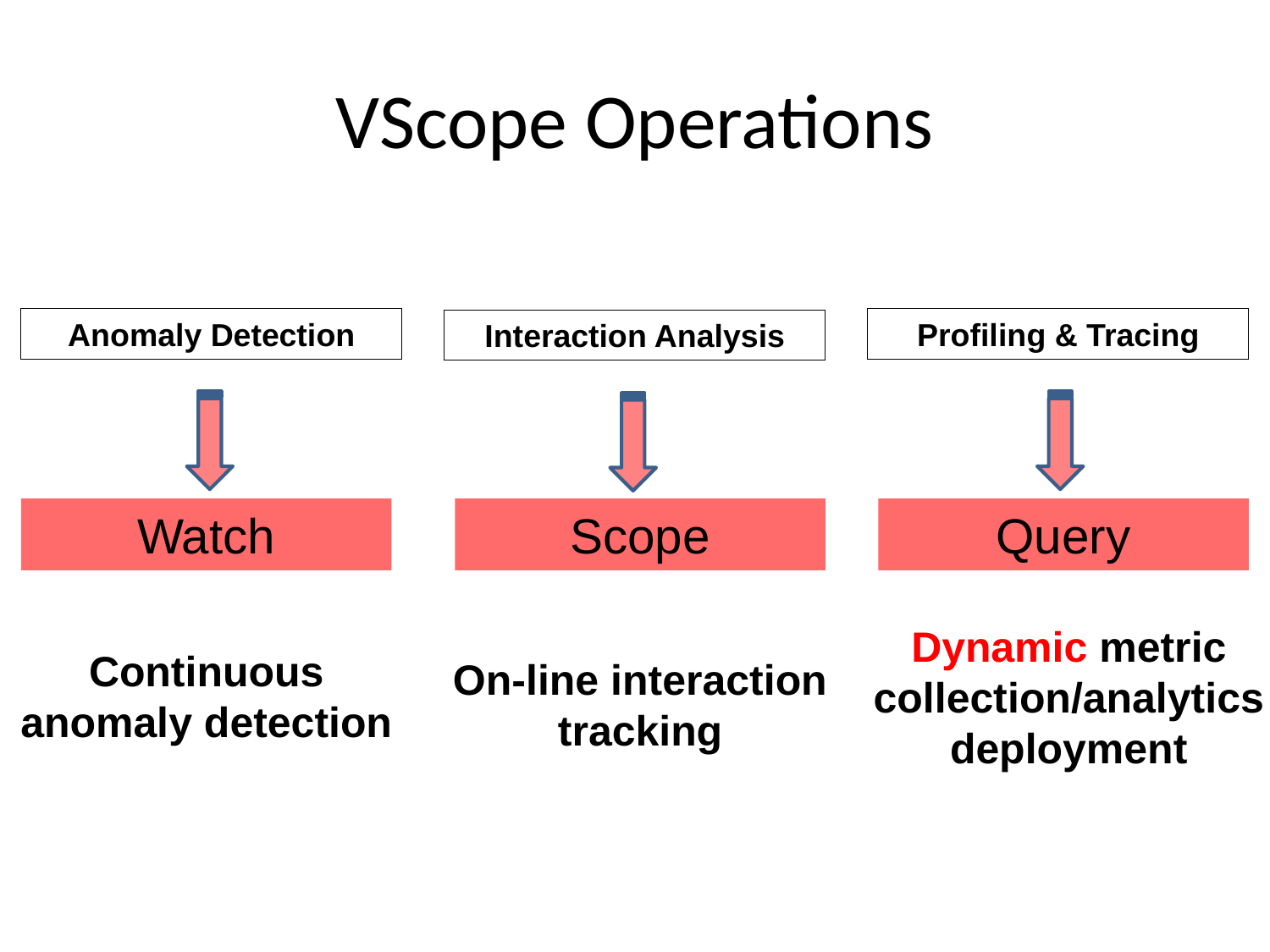

# VScope Operations
Anomaly Detection
Profiling & Tracing
Interaction Analysis

Watch
Scope
Query
Dynamic metric collection/analytics deployment
Continuous anomaly detection
On-line interaction tracking